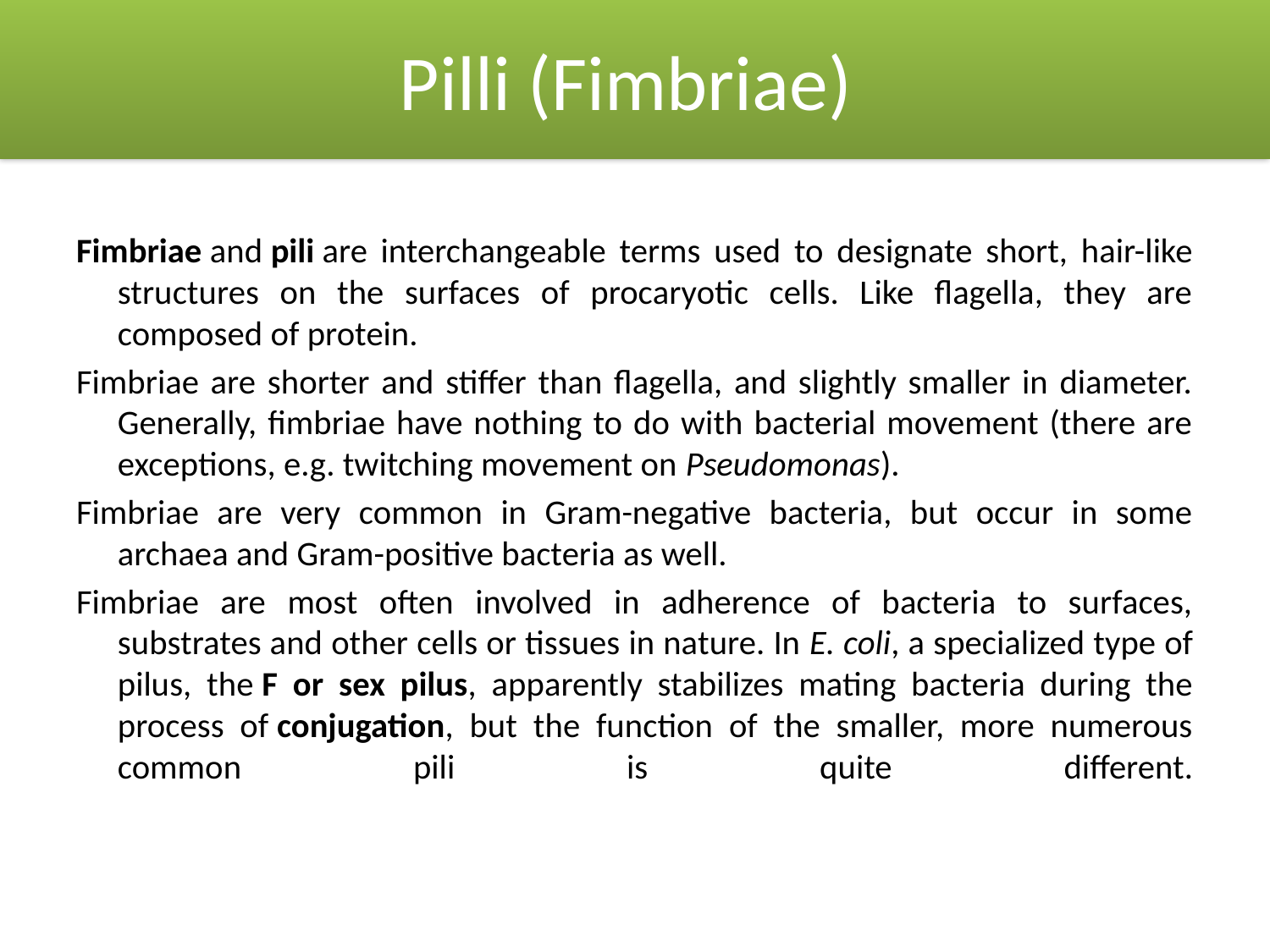

# Pilli (Fimbriae)
Fimbriae and pili are interchangeable terms used to designate short, hair-like structures on the surfaces of procaryotic cells. Like flagella, they are composed of protein.
Fimbriae are shorter and stiffer than flagella, and slightly smaller in diameter. Generally, fimbriae have nothing to do with bacterial movement (there are exceptions, e.g. twitching movement on Pseudomonas).
Fimbriae are very common in Gram-negative bacteria, but occur in some archaea and Gram-positive bacteria as well.
Fimbriae are most often involved in adherence of bacteria to surfaces, substrates and other cells or tissues in nature. In E. coli, a specialized type of pilus, the F or sex pilus, apparently stabilizes mating bacteria during the process of conjugation, but the function of the smaller, more numerous common pili is quite different.